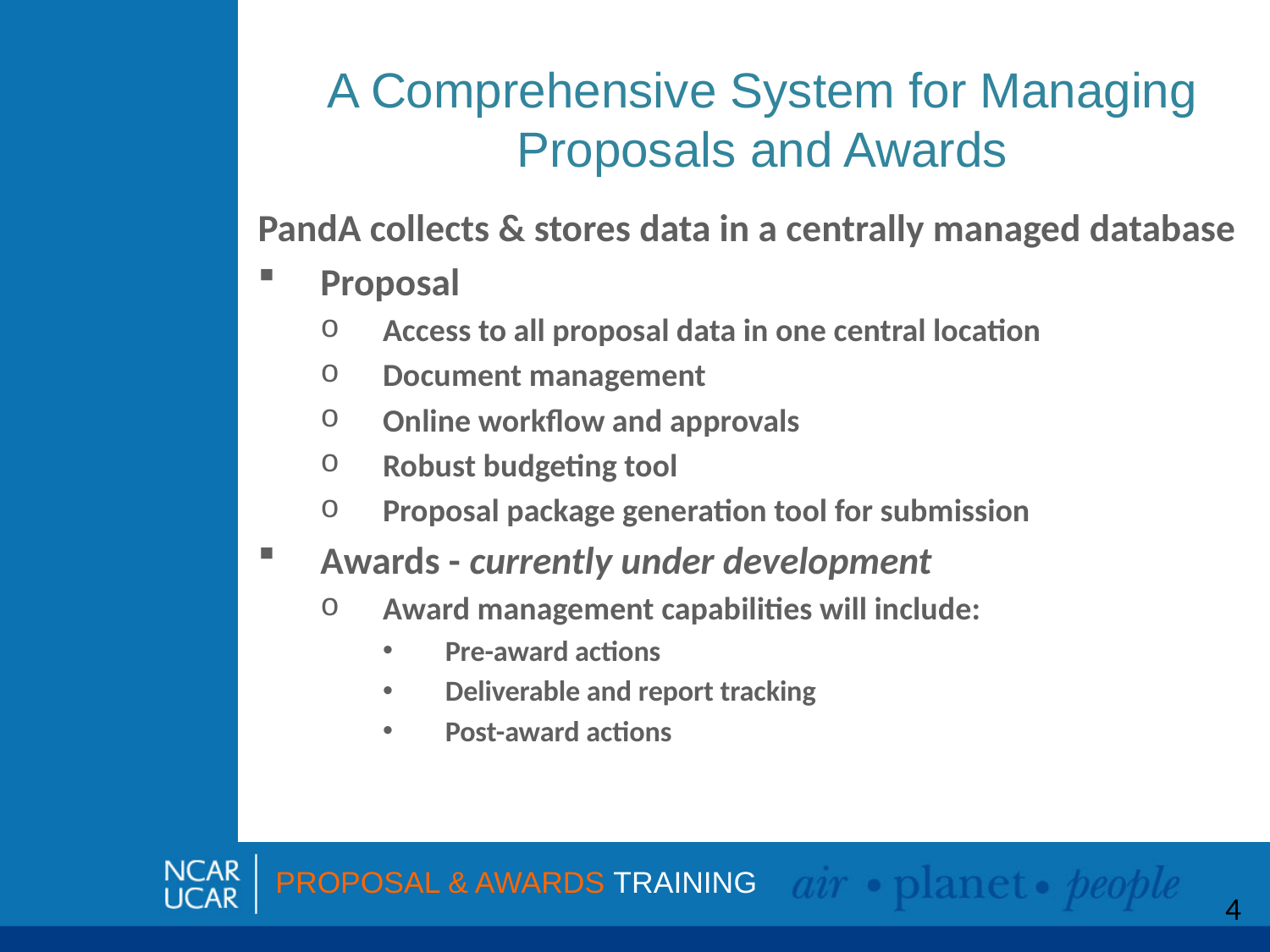

# A Comprehensive System for Managing Proposals and Awards
PandA collects & stores data in a centrally managed database
Proposal
Access to all proposal data in one central location
Document management
Online workflow and approvals
Robust budgeting tool
Proposal package generation tool for submission
Awards - currently under development
Award management capabilities will include:
Pre-award actions
Deliverable and report tracking
Post-award actions